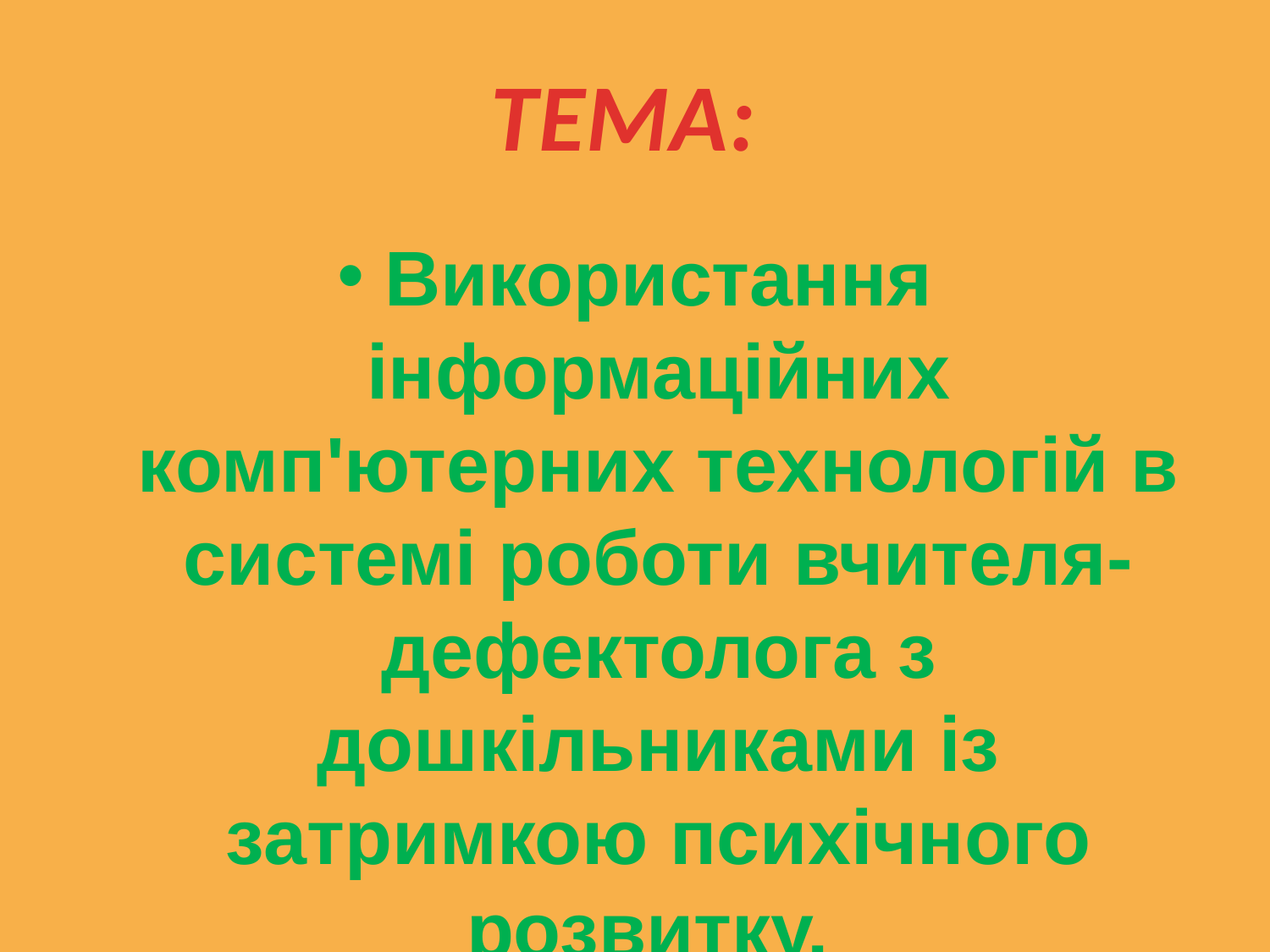

ТЕМА:
Використання інформаційних комп'ютерних технологій в системі роботи вчителя-дефектолога з дошкільниками із затримкою психічного розвитку.